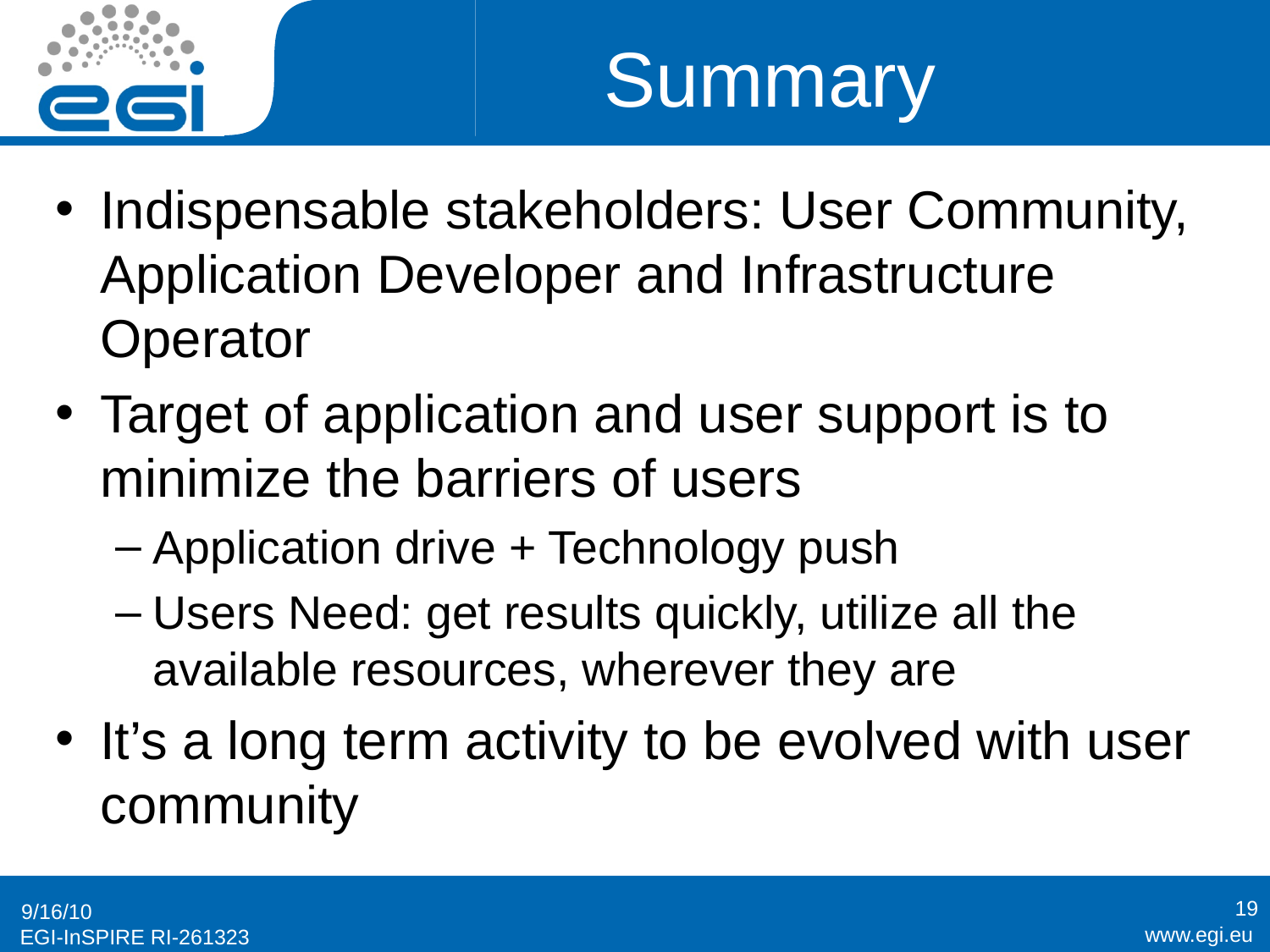

# Summary
Indispensable stakeholders: User Community, Application Developer and Infrastructure Operator
Target of application and user support is to minimize the barriers of users
Application drive + Technology push
Users Need: get results quickly, utilize all the available resources, wherever they are
It’s a long term activity to be evolved with user community

19
9/16/10